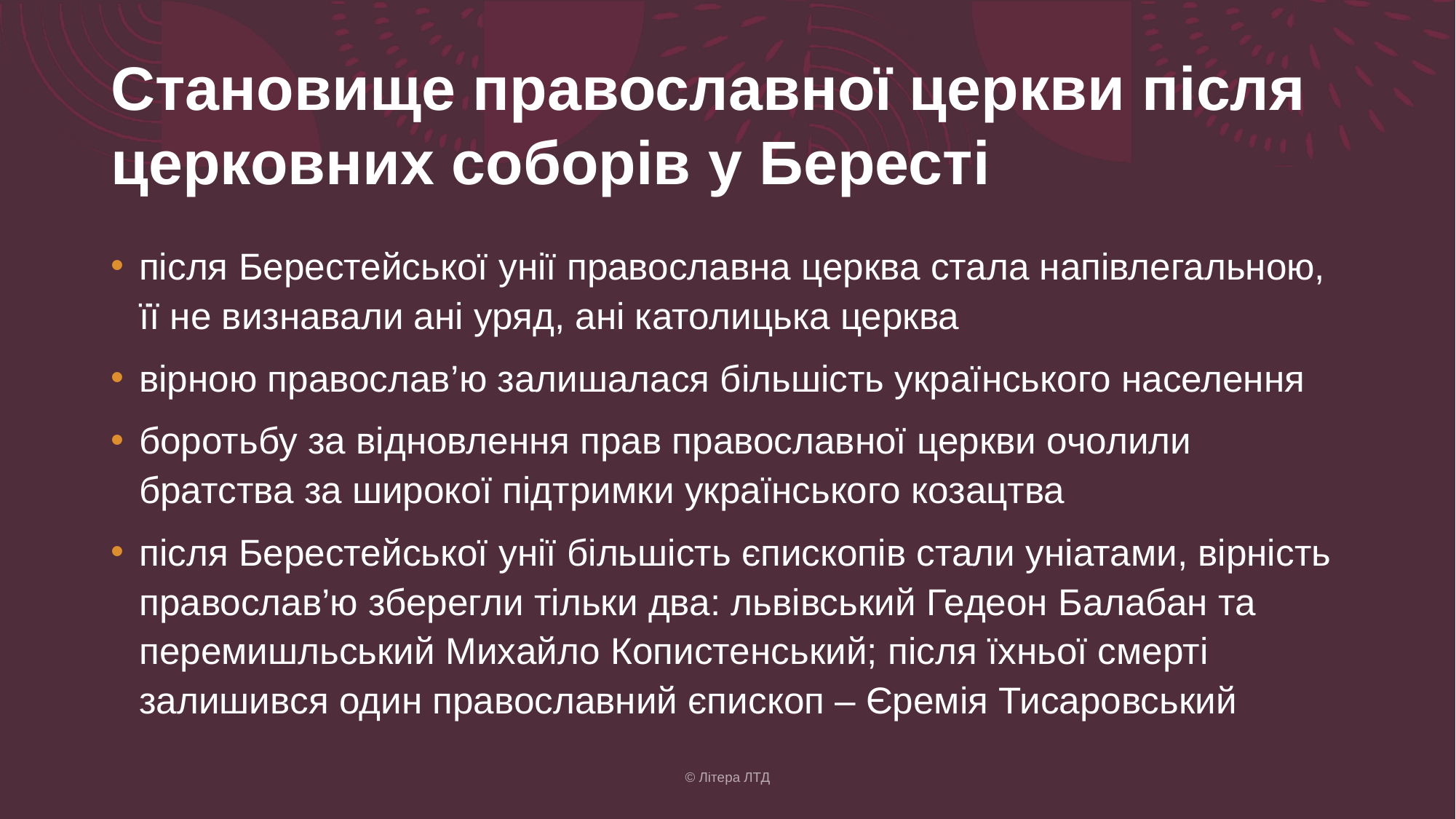

# Становище православної церкви після церковних соборів у Бересті
після Берестейської унії православна церква стала напівлегальною, її не визнавали ані уряд, ані католицька церква
вірною православ’ю залишалася більшість українського населення
боротьбу за відновлення прав православної церкви очолили братства за широкої підтримки українського козацтва
після Берестейської унії більшість єпископів стали уніатами, вірність православ’ю зберегли тільки два: львівський Гедеон Балабан та перемишльський Михайло Копистенський; після їхньої смерті залишився один православний єпископ – Єремія Тисаровський
© Літера ЛТД